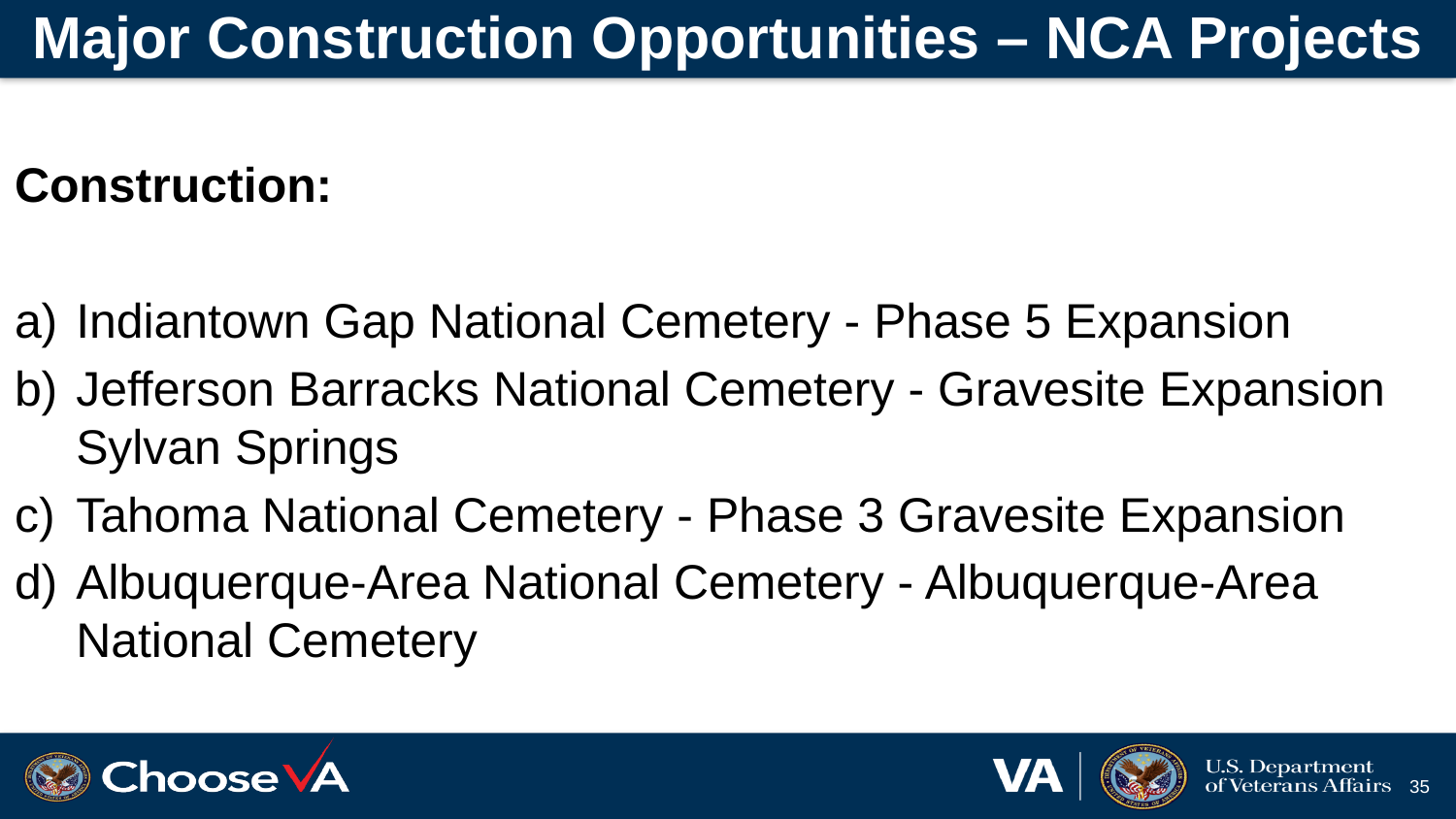

# Major Construction Opportunities – NCA Projects

Construction:

Indiantown Gap National Cemetery - Phase 5 Expansion
Jefferson Barracks National Cemetery - Gravesite Expansion Sylvan Springs
Tahoma National Cemetery - Phase 3 Gravesite Expansion
Albuquerque-Area National Cemetery - Albuquerque-Area National Cemetery

35